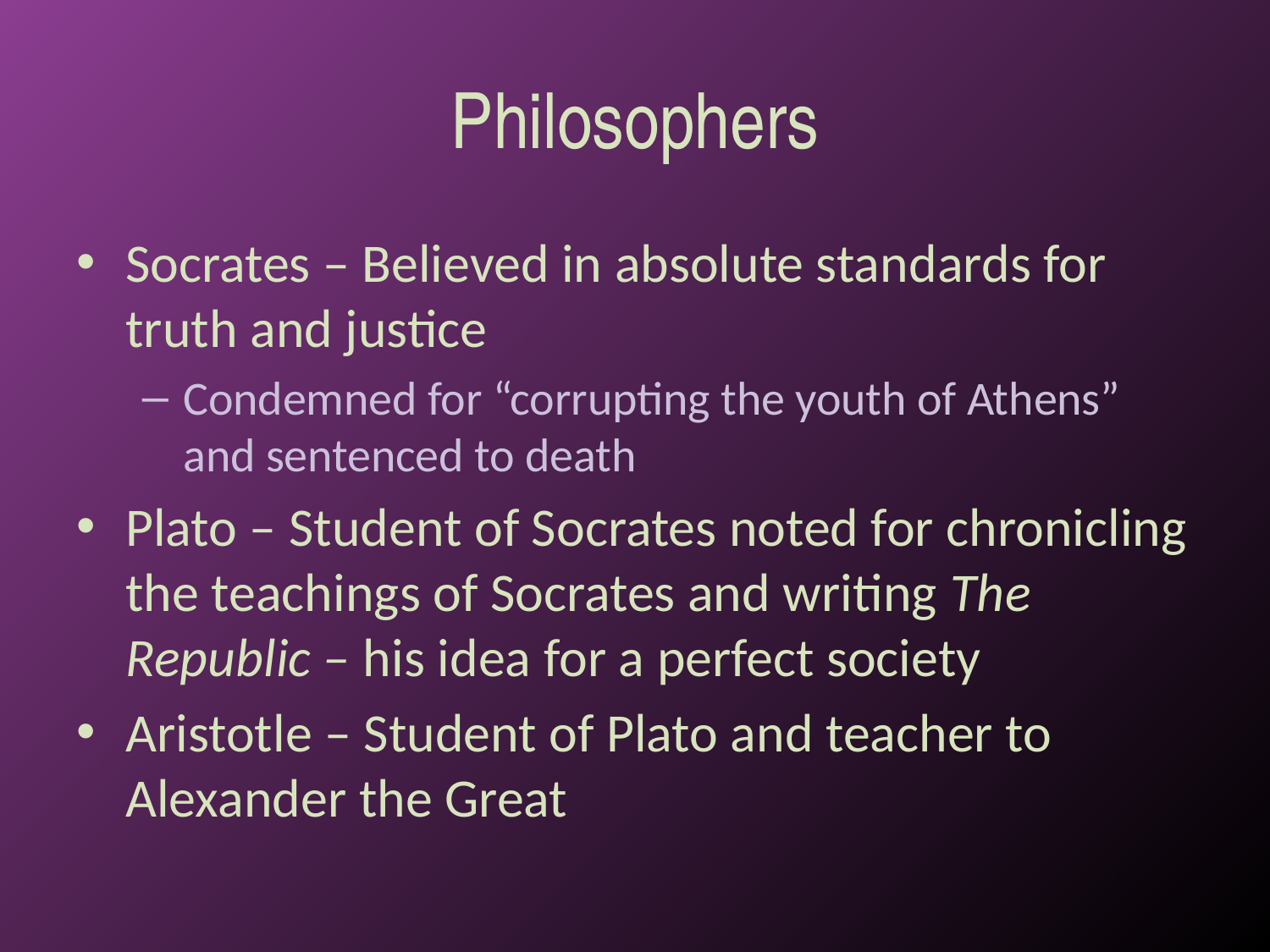

# Philosophers
Socrates – Believed in absolute standards for truth and justice
Condemned for “corrupting the youth of Athens” and sentenced to death
Plato – Student of Socrates noted for chronicling the teachings of Socrates and writing The Republic – his idea for a perfect society
Aristotle – Student of Plato and teacher to Alexander the Great